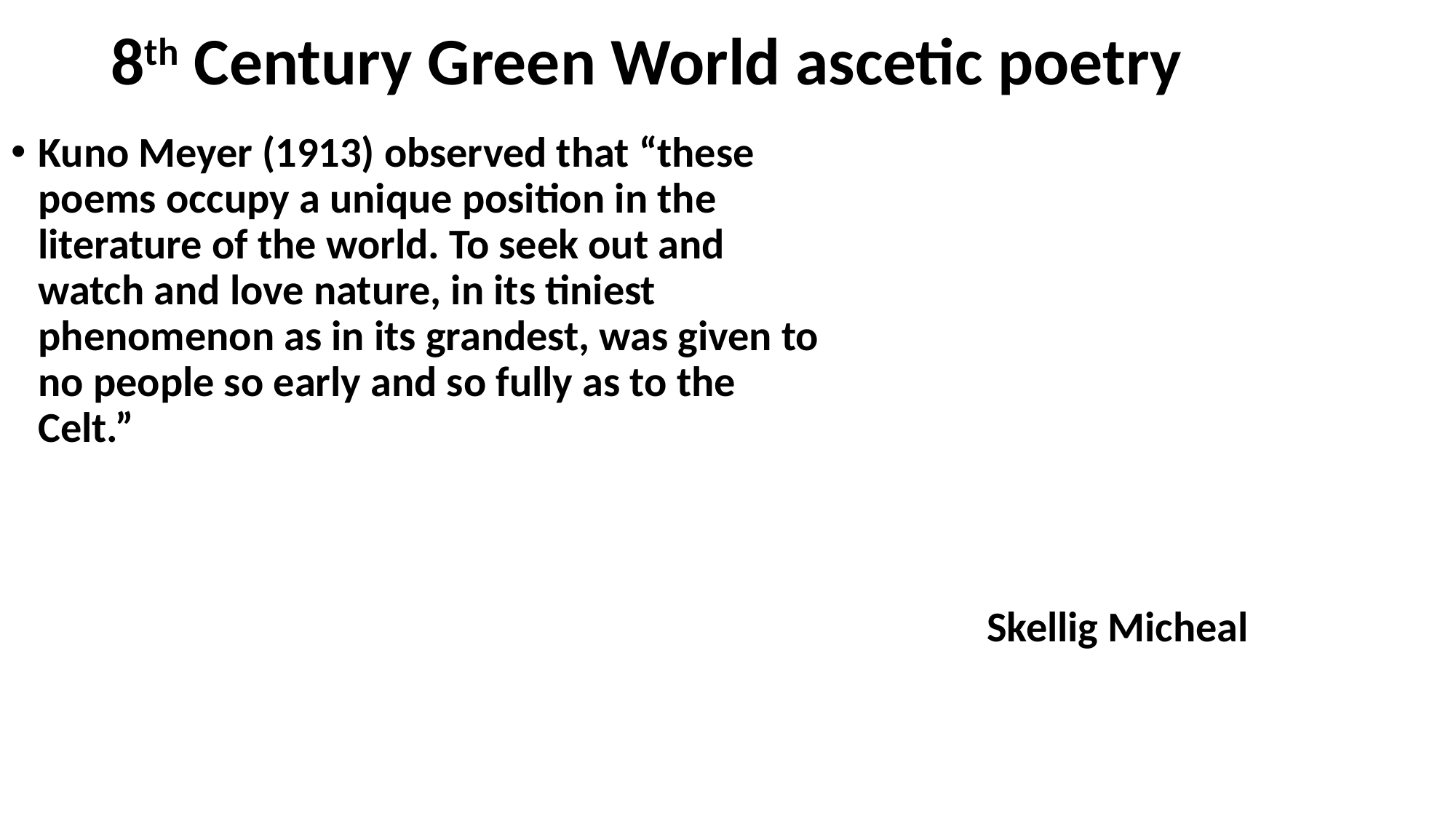

# 8th Century Green World ascetic poetry
Kuno Meyer (1913) observed that “these poems occupy a unique position in the literature of the world. To seek out and watch and love nature, in its tiniest phenomenon as in its grandest, was given to no people so early and so fully as to the Celt.”
Skellig Micheal